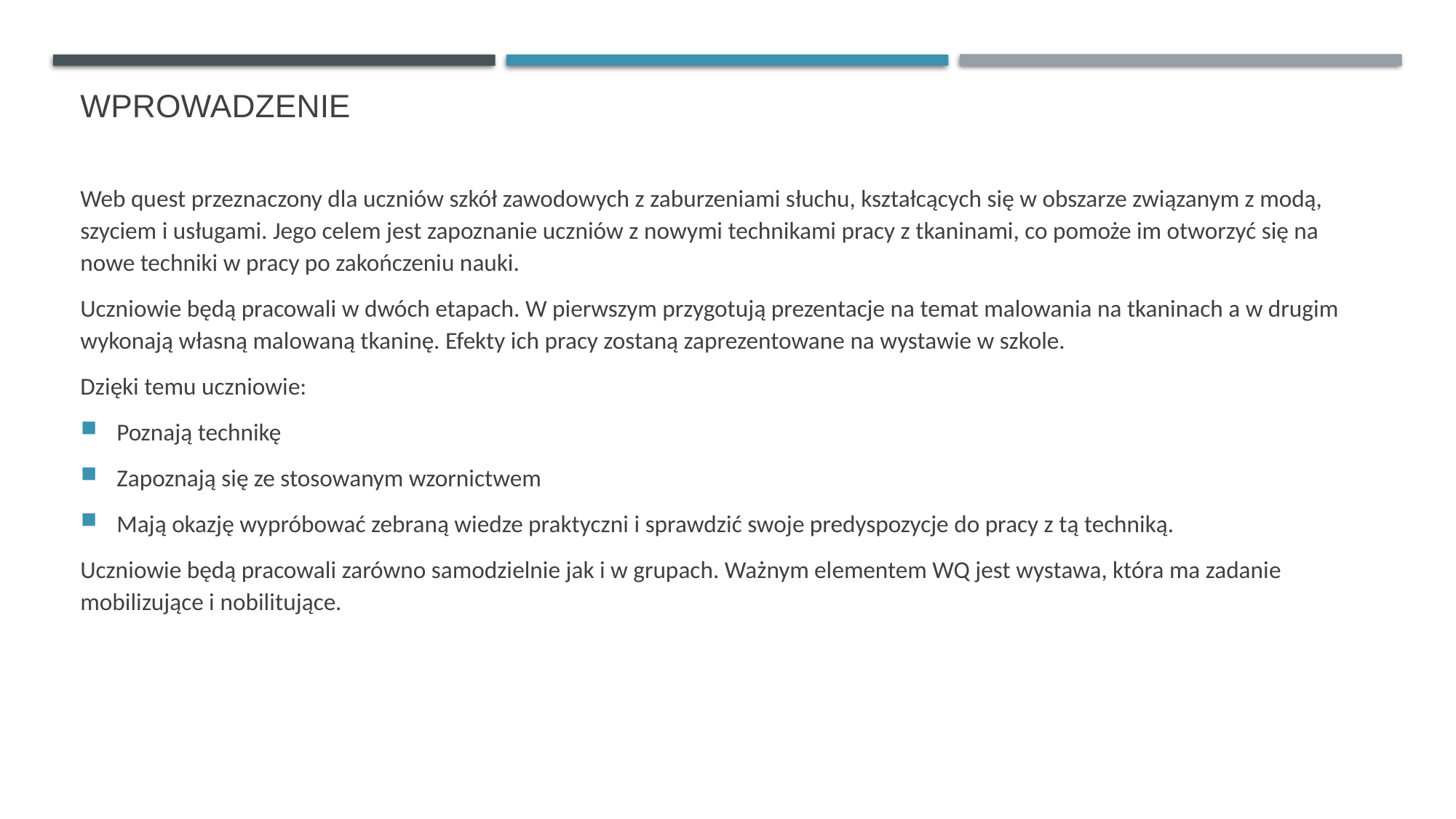

# Wprowadzenie
Web quest przeznaczony dla uczniów szkół zawodowych z zaburzeniami słuchu, kształcących się w obszarze związanym z modą, szyciem i usługami. Jego celem jest zapoznanie uczniów z nowymi technikami pracy z tkaninami, co pomoże im otworzyć się na nowe techniki w pracy po zakończeniu nauki.
Uczniowie będą pracowali w dwóch etapach. W pierwszym przygotują prezentacje na temat malowania na tkaninach a w drugim wykonają własną malowaną tkaninę. Efekty ich pracy zostaną zaprezentowane na wystawie w szkole.
Dzięki temu uczniowie:
Poznają technikę
Zapoznają się ze stosowanym wzornictwem
Mają okazję wypróbować zebraną wiedze praktyczni i sprawdzić swoje predyspozycje do pracy z tą techniką.
Uczniowie będą pracowali zarówno samodzielnie jak i w grupach. Ważnym elementem WQ jest wystawa, która ma zadanie mobilizujące i nobilitujące.